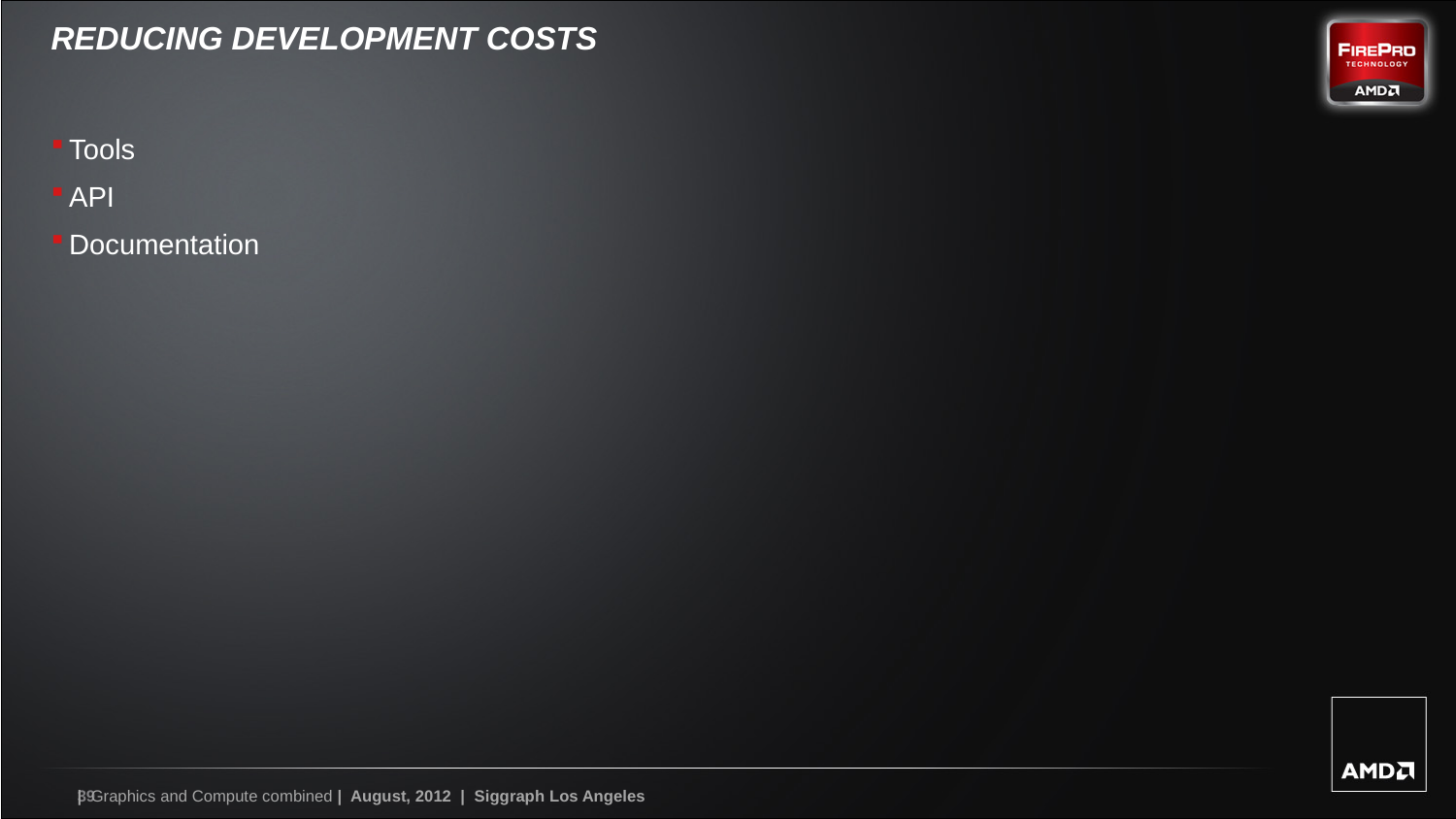

# REDUCING DEVELOPMENT COSTS
Tools
API
Documentation